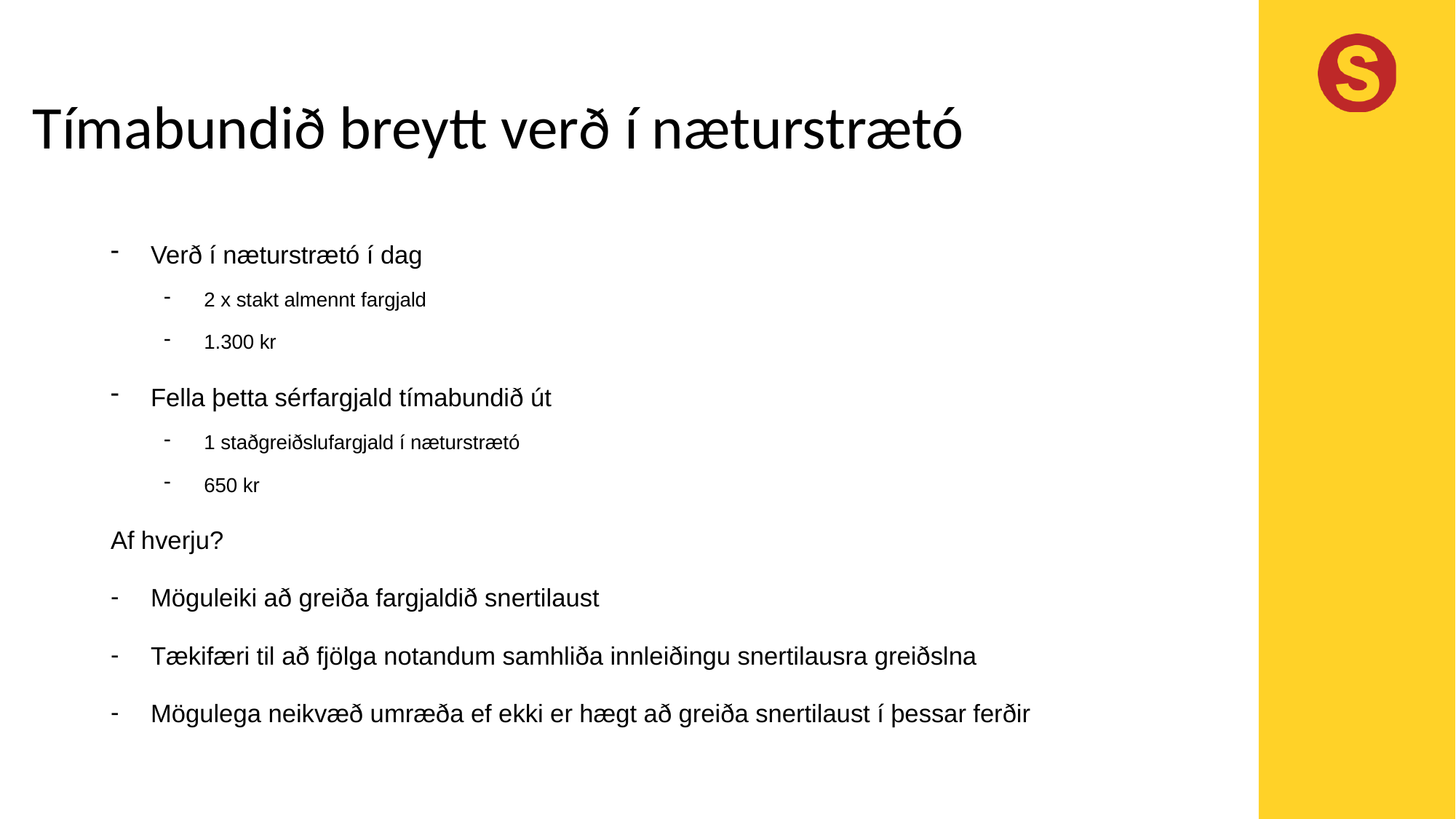

Tímabundið breytt verð í næturstrætó
Verð í næturstrætó í dag
2 x stakt almennt fargjald
1.300 kr
Fella þetta sérfargjald tímabundið út
1 staðgreiðslufargjald í næturstrætó
650 kr
Af hverju?
Möguleiki að greiða fargjaldið snertilaust
Tækifæri til að fjölga notandum samhliða innleiðingu snertilausra greiðslna
Mögulega neikvæð umræða ef ekki er hægt að greiða snertilaust í þessar ferðir